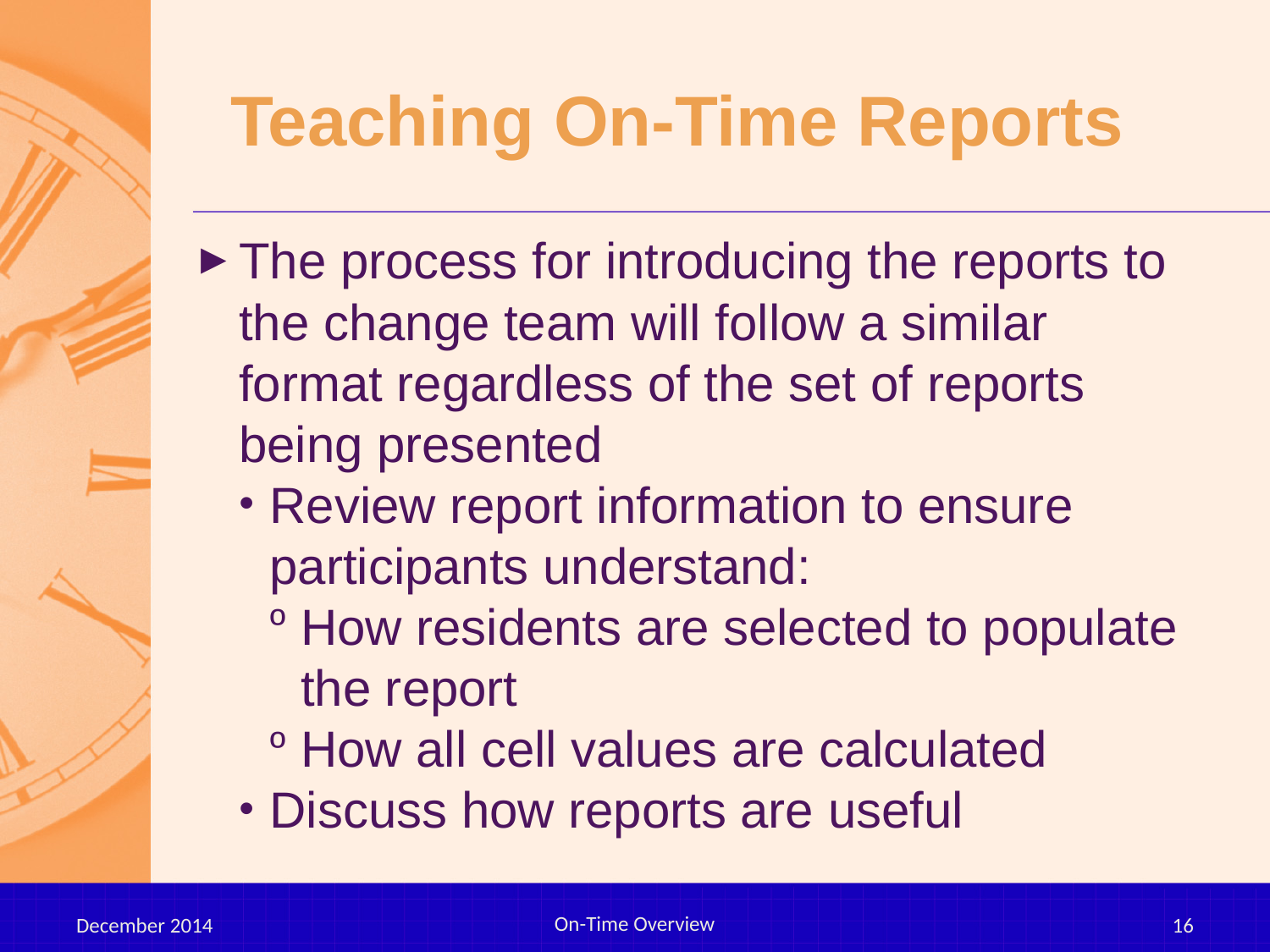

# Teaching On-Time Reports
The process for introducing the reports to the change team will follow a similar format regardless of the set of reports being presented
Review report information to ensure participants understand:
How residents are selected to populate the report
How all cell values are calculated
Discuss how reports are useful

On-Time Overview
December 2014
16